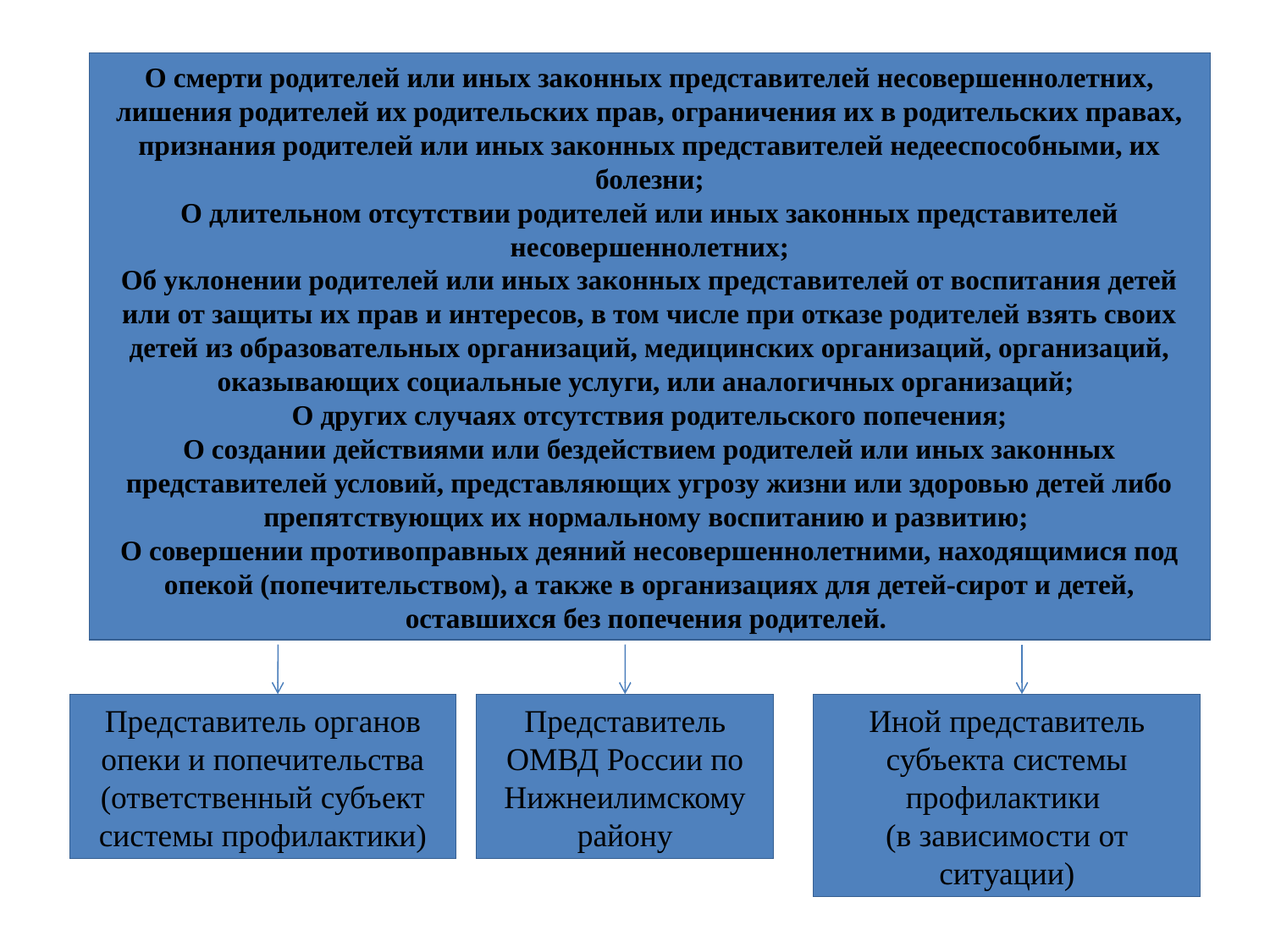

О смерти родителей или иных законных представителей несовершеннолетних, лишения родителей их родительских прав, ограничения их в родительских правах, признания родителей или иных законных представителей недееспособными, их болезни;
О длительном отсутствии родителей или иных законных представителей несовершеннолетних;
Об уклонении родителей или иных законных представителей от воспитания детей или от защиты их прав и интересов, в том числе при отказе родителей взять своих детей из образовательных организаций, медицинских организаций, организаций, оказывающих социальные услуги, или аналогичных организаций;
О других случаях отсутствия родительского попечения;
О создании действиями или бездействием родителей или иных законных представителей условий, представляющих угрозу жизни или здоровью детей либо препятствующих их нормальному воспитанию и развитию;
О совершении противоправных деяний несовершеннолетними, находящимися под опекой (попечительством), а также в организациях для детей-сирот и детей, оставшихся без попечения родителей.
Представитель органов опеки и попечительства (ответственный субъект системы профилактики)
Представитель ОМВД России по Нижнеилимскому району
Иной представитель субъекта системы профилактики
(в зависимости от ситуации)